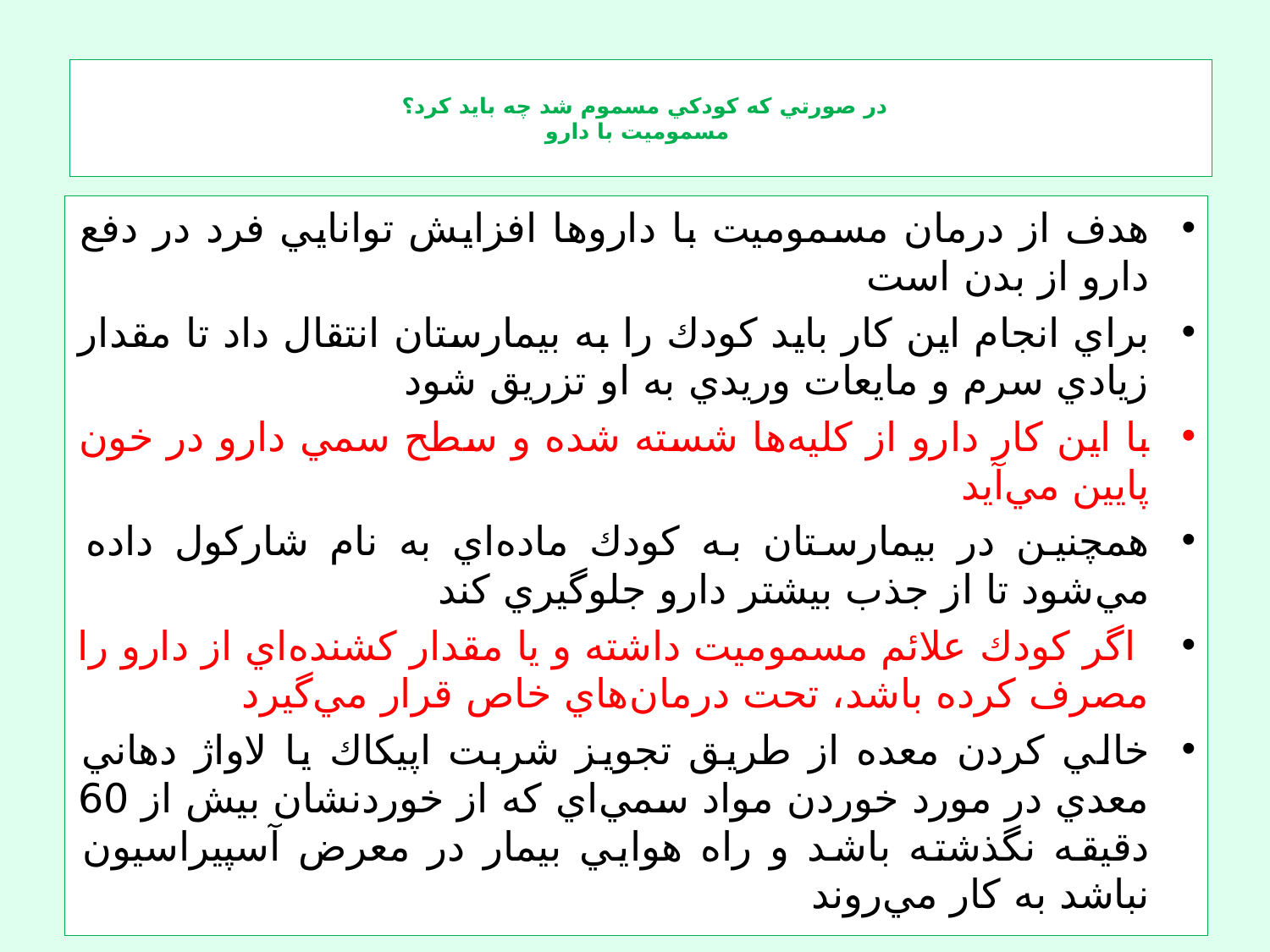

# در صورتي كه كودكي مسموم شد چه باید کرد؟ مسمومیت با دارو
هدف از درمان مسموميت با داروها افزايش توانايي فرد در دفع دارو از بدن است
براي انجام اين كار بايد كودك را به بيمارستان انتقال داد تا مقدار زيادي سرم و مايعات وريدي به او تزريق شود
با اين كار دارو از كليه‌ها شسته شده و سطح سمي دارو در خون پايين مي‌آيد
همچنين در بيمارستان به كودك ماده‌اي به نام شاركول داده مي‌شود تا از جذب بيشتر دارو جلوگيري كند
 اگر كودك علائم مسموميت داشته و يا مقدار كشنده‌اي از دارو را مصرف كرده باشد، تحت درمان‌هاي خاص قرار مي‌گيرد
خالي كردن معده از طريق تجويز شربت اپيكاك يا لاواژ دهاني معدي در مورد خوردن مواد سمي‌اي كه از خوردنشان بيش از 60 دقيقه نگذشته باشد و راه هوايي بيمار در معرض آسپيراسيون نباشد به كار مي‌روند